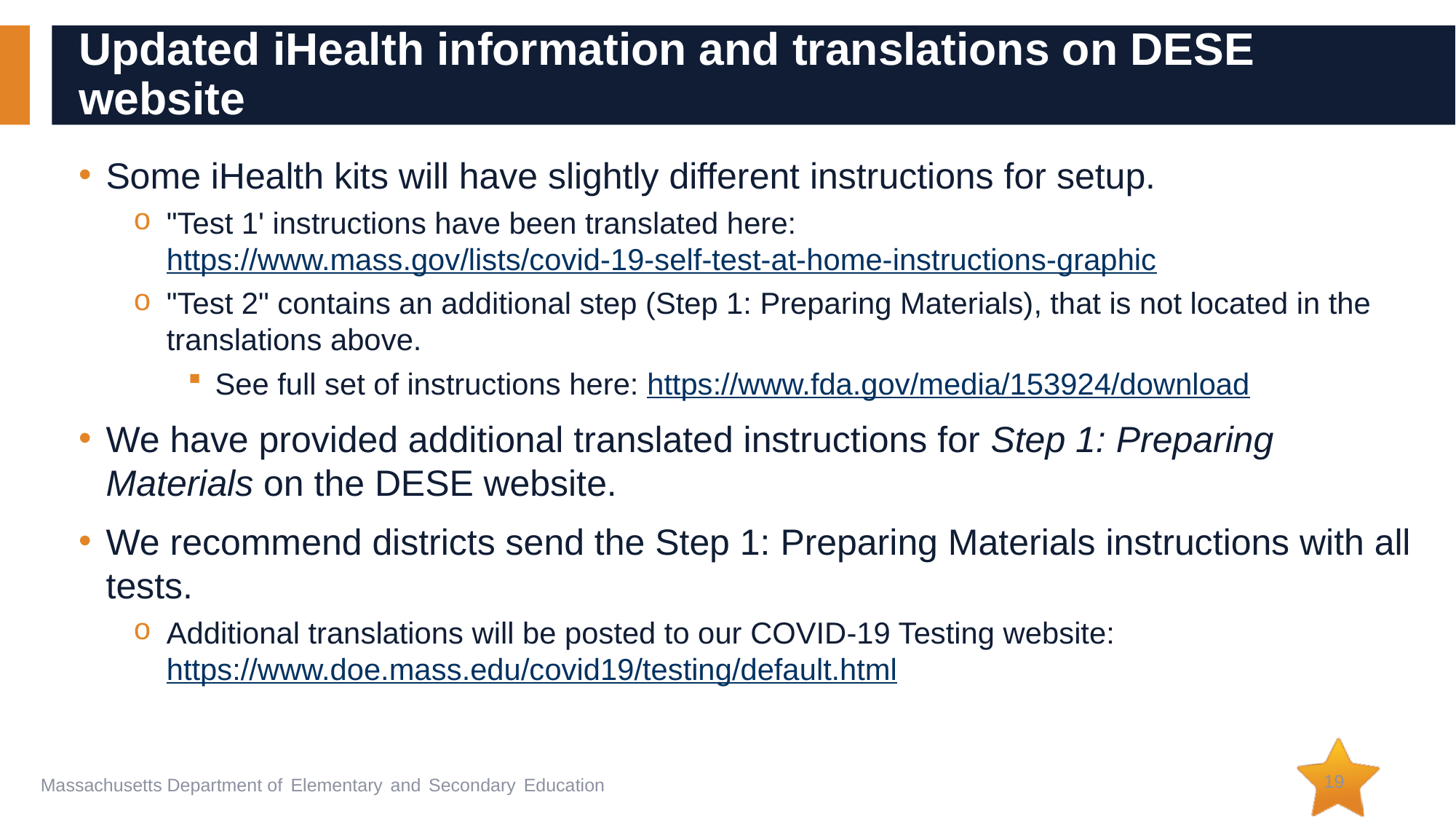

# Updated iHealth information and translations on DESE website
Some iHealth kits will have slightly different instructions for setup.
"Test 1' instructions have been translated here: https://www.mass.gov/lists/covid-19-self-test-at-home-instructions-graphic
"Test 2" contains an additional step (Step 1: Preparing Materials), that is not located in the translations above.
See full set of instructions here: https://www.fda.gov/media/153924/download
We have provided additional translated instructions for Step 1: Preparing Materials on the DESE website.
We recommend districts send the Step 1: Preparing Materials instructions with all tests.
Additional translations will be posted to our COVID-19 Testing website: https://www.doe.mass.edu/covid19/testing/default.html
19